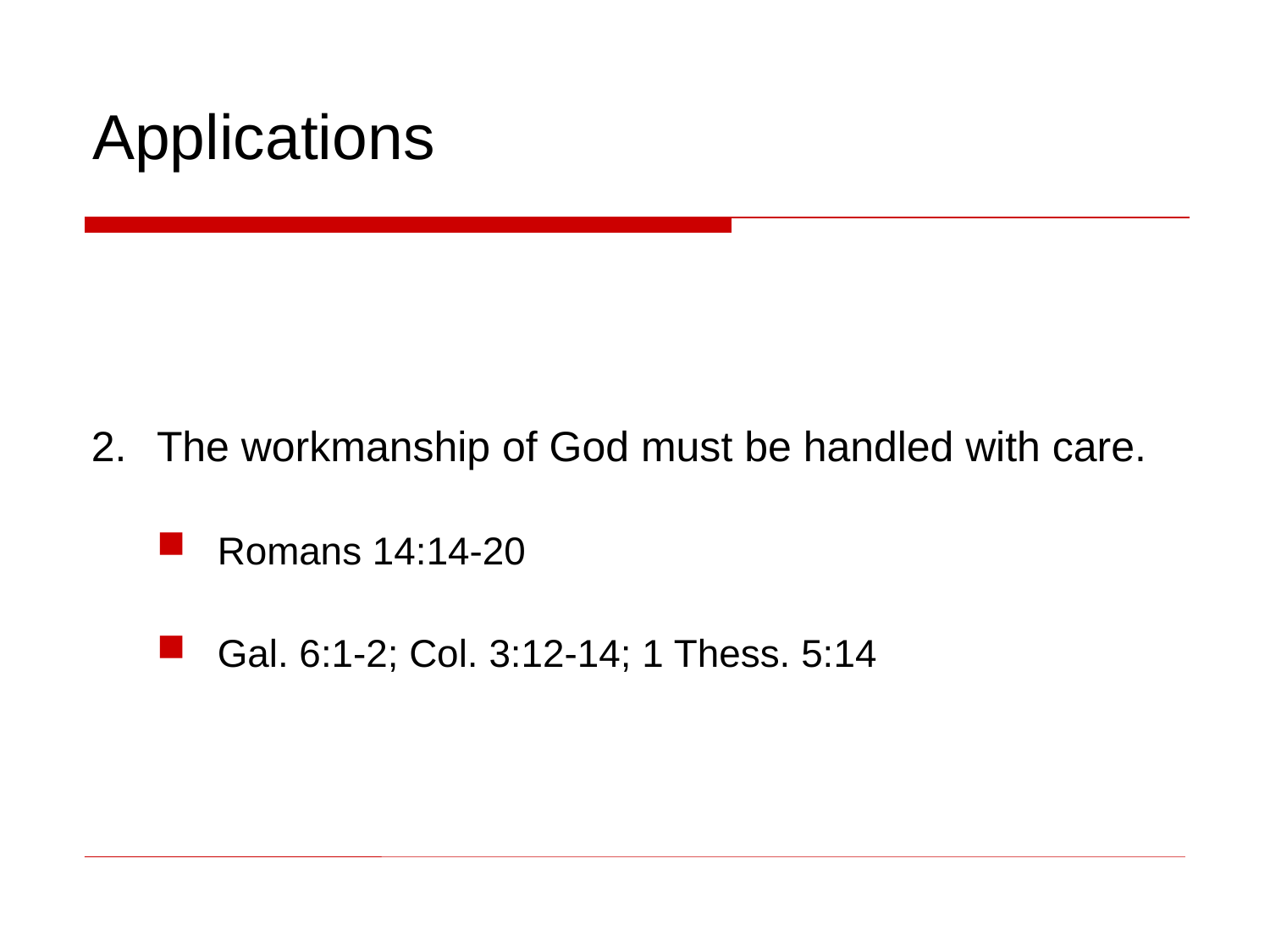

# Applications
The workmanship of God must be handled with care.
Romans 14:14-20
Gal. 6:1-2; Col. 3:12-14; 1 Thess. 5:14